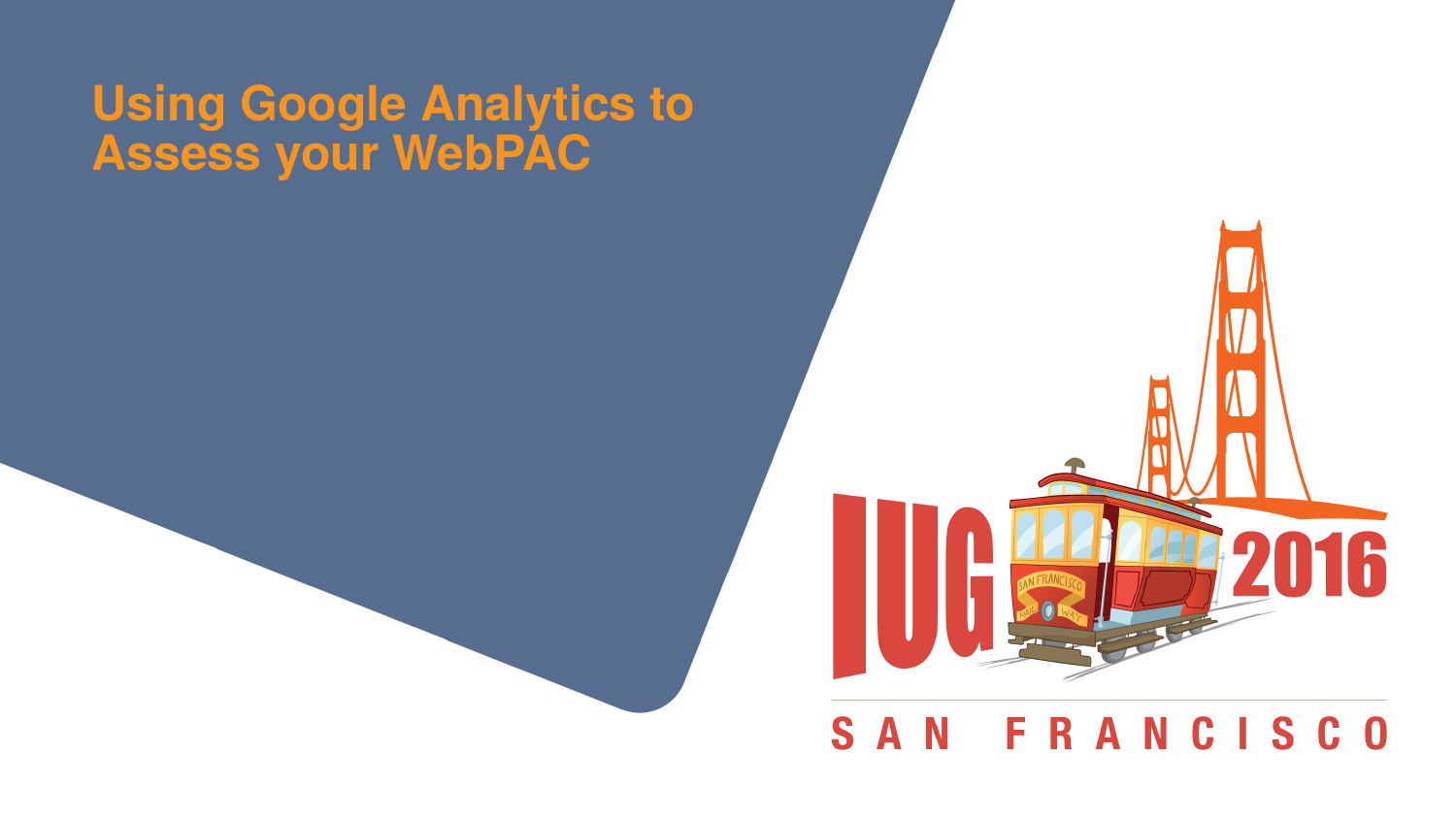

# Using Google Analytics to Assess your WebPAC